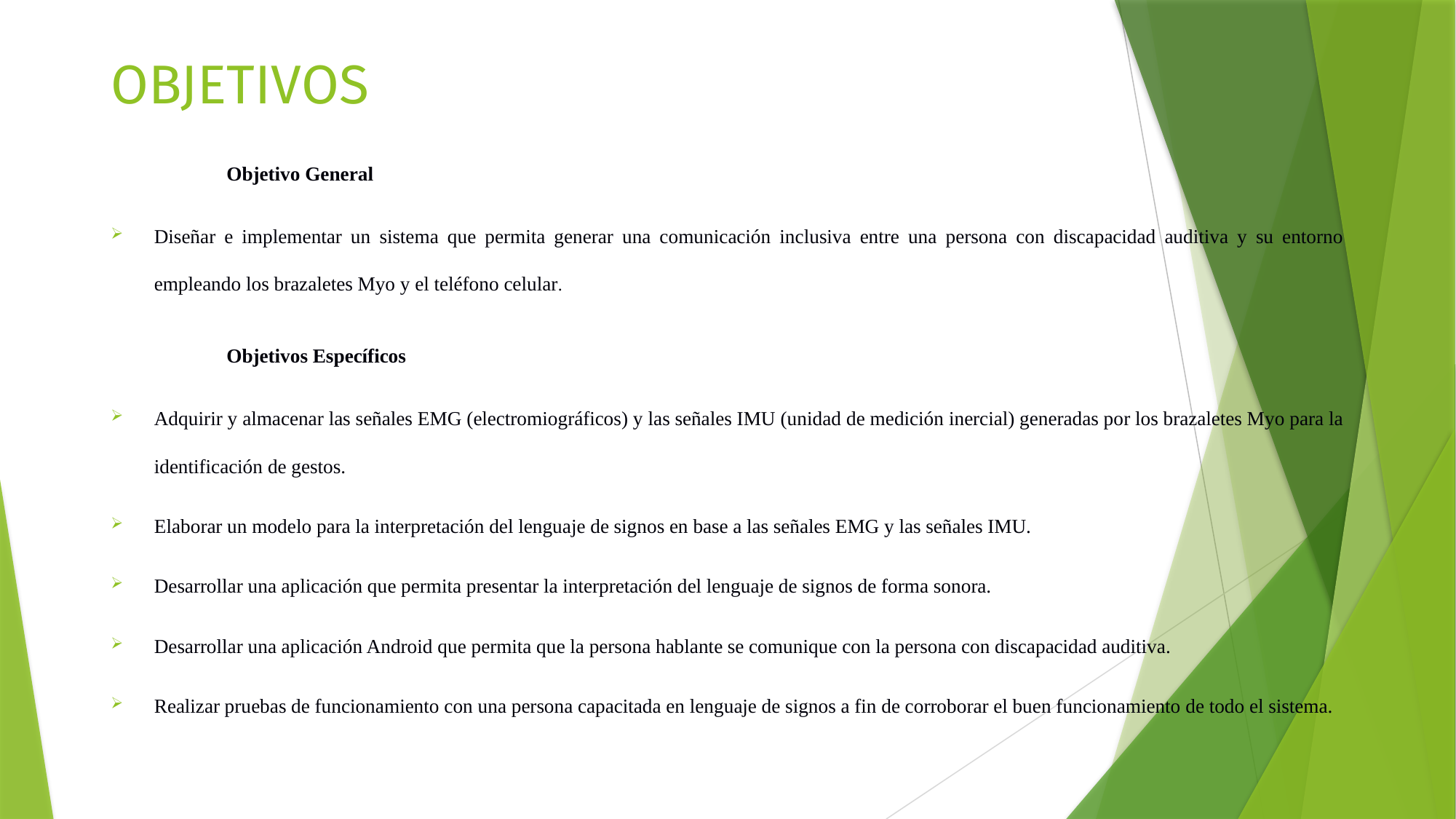

# OBJETIVOS
Objetivo General
Diseñar e implementar un sistema que permita generar una comunicación inclusiva entre una persona con discapacidad auditiva y su entorno empleando los brazaletes Myo y el teléfono celular.
Objetivos Específicos
Adquirir y almacenar las señales EMG (electromiográficos) y las señales IMU (unidad de medición inercial) generadas por los brazaletes Myo para la identificación de gestos.
Elaborar un modelo para la interpretación del lenguaje de signos en base a las señales EMG y las señales IMU.
Desarrollar una aplicación que permita presentar la interpretación del lenguaje de signos de forma sonora.
Desarrollar una aplicación Android que permita que la persona hablante se comunique con la persona con discapacidad auditiva.
Realizar pruebas de funcionamiento con una persona capacitada en lenguaje de signos a fin de corroborar el buen funcionamiento de todo el sistema.